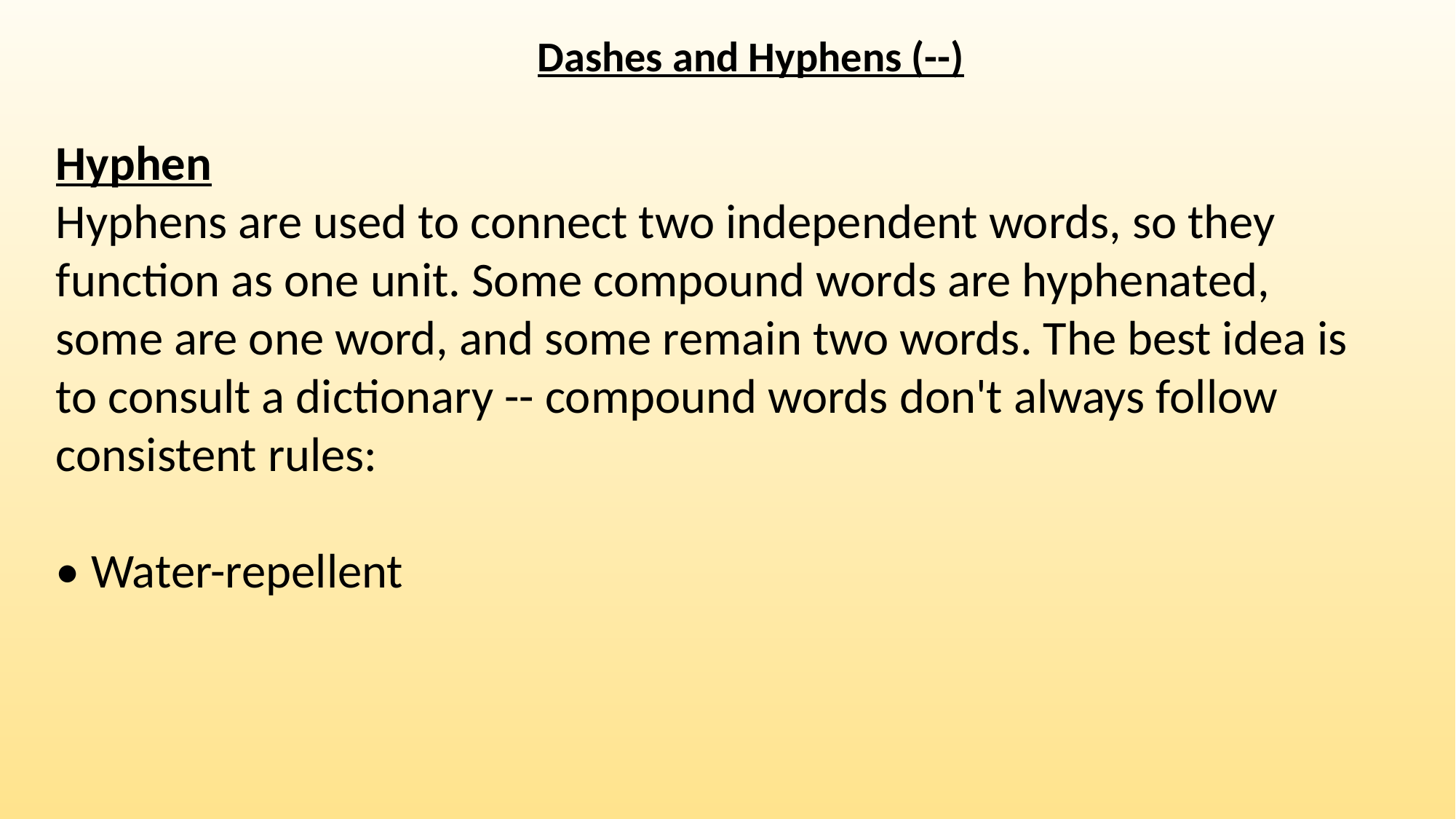

Dashes and Hyphens (--)
Hyphen
Hyphens are used to connect two independent words, so they function as one unit. Some compound words are hyphenated, some are one word, and some remain two words. The best idea is to consult a dictionary -- compound words don't always follow consistent rules:

• Water-repellent